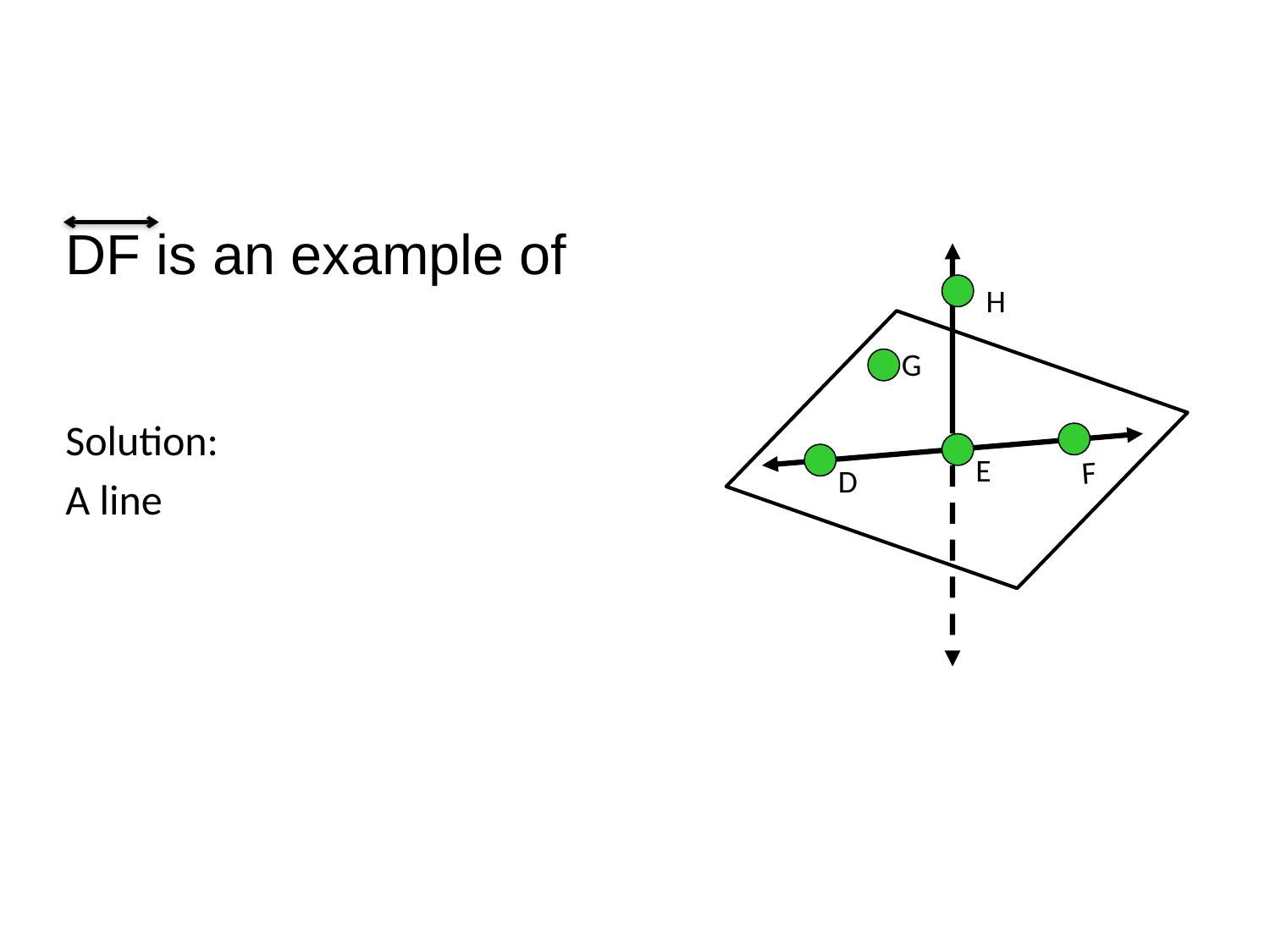

DF is an example of

Solution:
A line
#

H

G

E
F
D